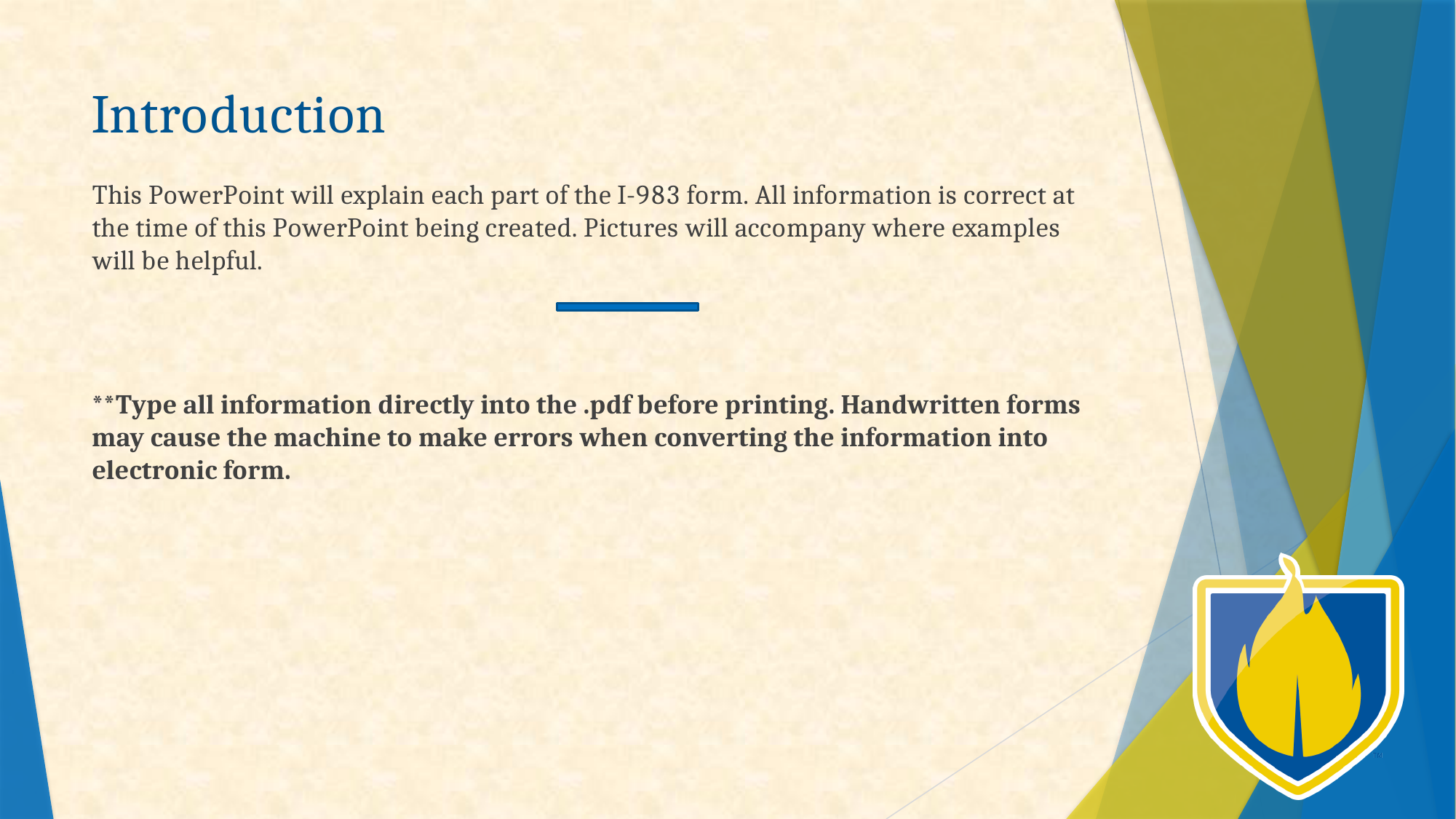

# Introduction
This PowerPoint will explain each part of the I-983 form. All information is correct at the time of this PowerPoint being created. Pictures will accompany where examples will be helpful.

**Type all information directly into the .pdf before printing. Handwritten forms may cause the machine to make errors when converting the information into electronic form.